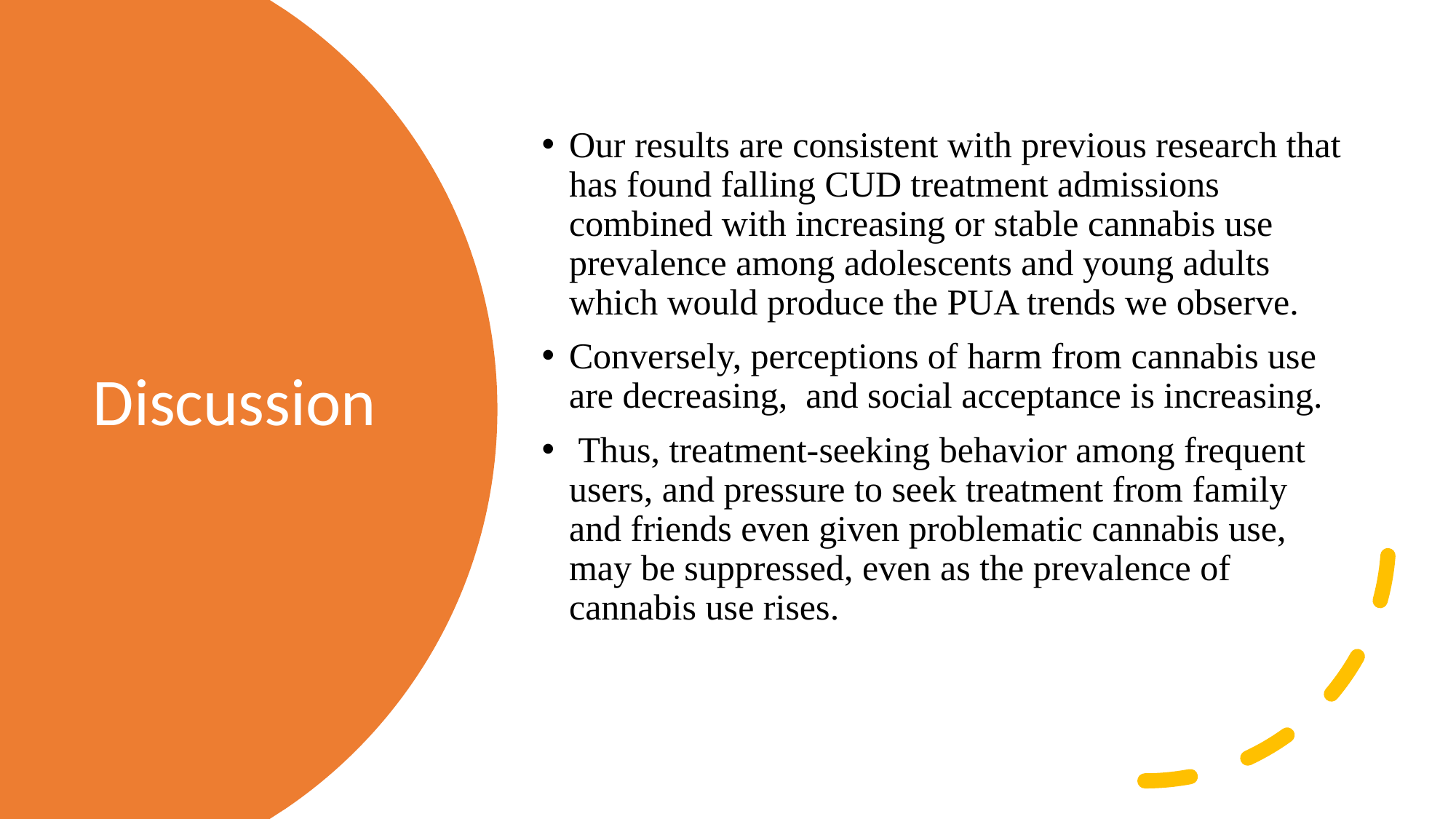

Our results are consistent with previous research that has found falling CUD treatment admissions combined with increasing or stable cannabis use prevalence among adolescents and young adults which would produce the PUA trends we observe.
Conversely, perceptions of harm from cannabis use are decreasing,  and social acceptance is increasing.
 Thus, treatment-seeking behavior among frequent users, and pressure to seek treatment from family and friends even given problematic cannabis use, may be suppressed, even as the prevalence of cannabis use rises.

# Discussion